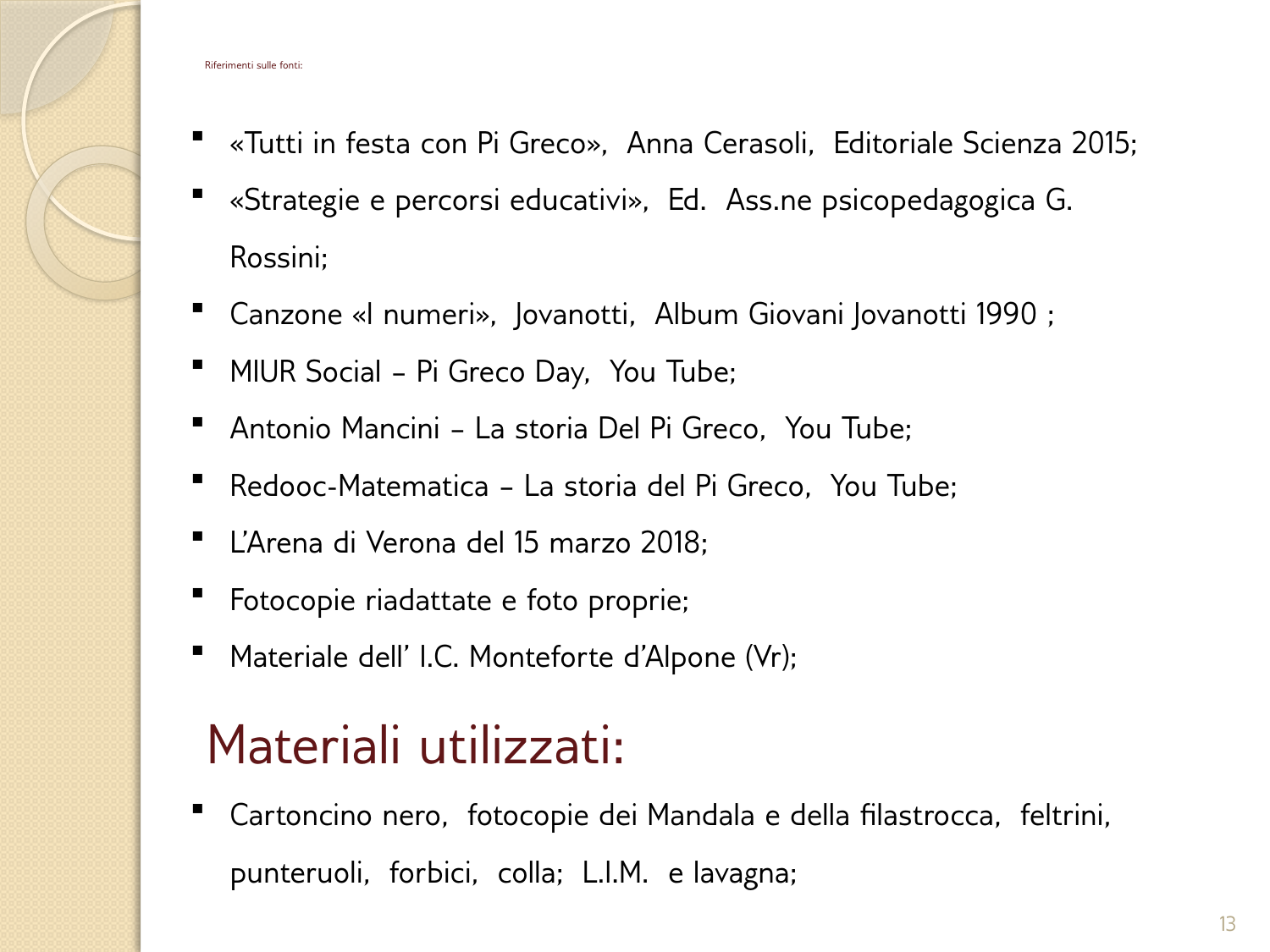

# Riferimenti sulle fonti:
«Tutti in festa con Pi Greco»,  Anna Cerasoli,  Editoriale Scienza 2015;
«Strategie e percorsi educativi»,  Ed.  Ass.ne psicopedagogica G. Rossini;
Canzone «I numeri»,  Jovanotti,  Album Giovani Jovanotti 1990 ;
MIUR Social – Pi Greco Day,  You Tube;
Antonio Mancini – La storia Del Pi Greco,  You Tube;
Redooc-Matematica – La storia del Pi Greco,  You Tube;
L’Arena di Verona del 15 marzo 2018;
Fotocopie riadattate e foto proprie;
Materiale dell’ I.C. Monteforte d’Alpone (Vr);
 Materiali utilizzati:
Cartoncino nero,  fotocopie dei Mandala e della filastrocca,  feltrini, punteruoli,  forbici,  colla;  L.I.M.  e lavagna;

13